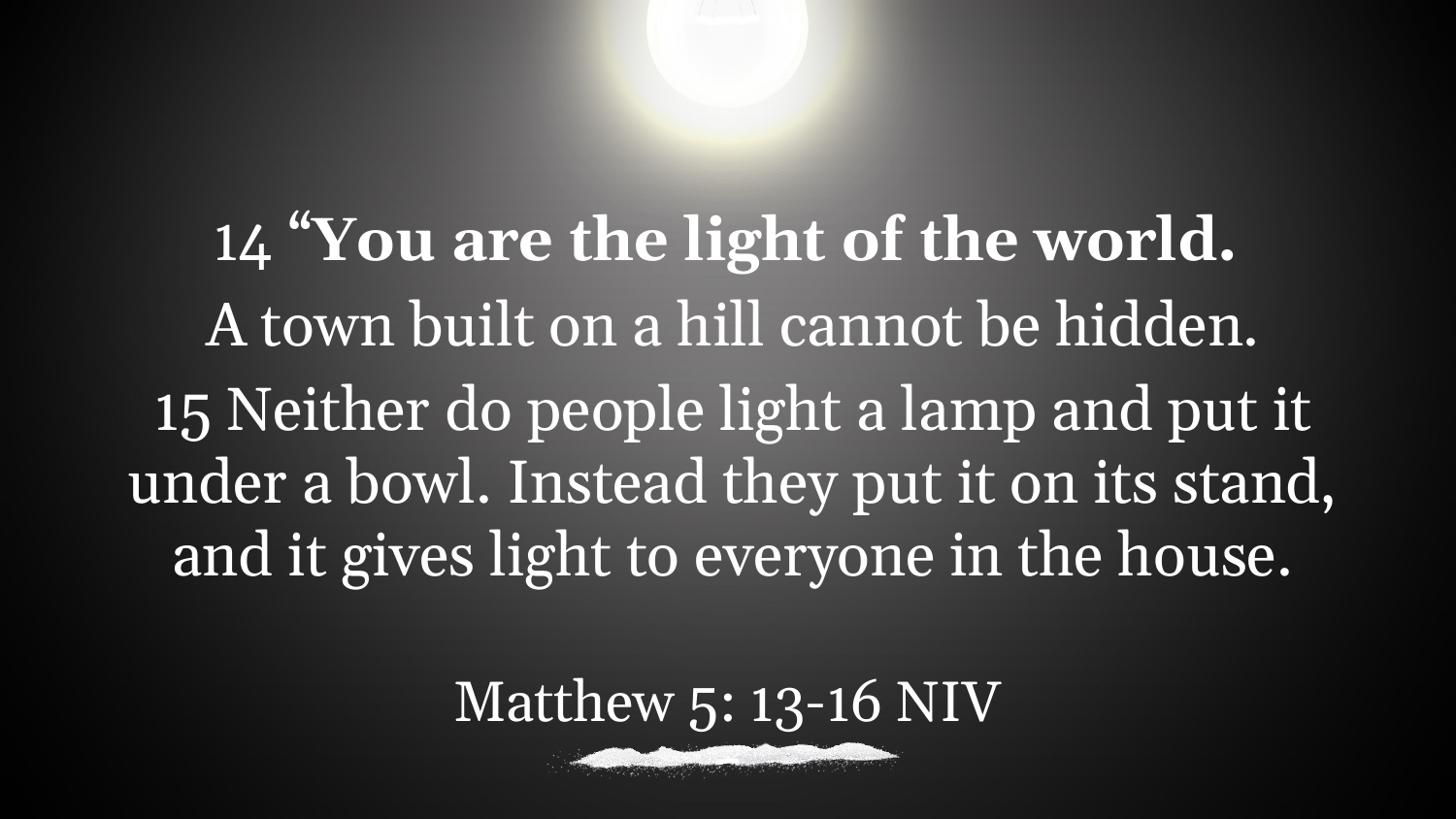

14 “You are the light of the world.
A town built on a hill cannot be hidden.
15 Neither do people light a lamp and put it under a bowl. Instead they put it on its stand, and it gives light to everyone in the house.
Matthew 5: 13-16 NIV